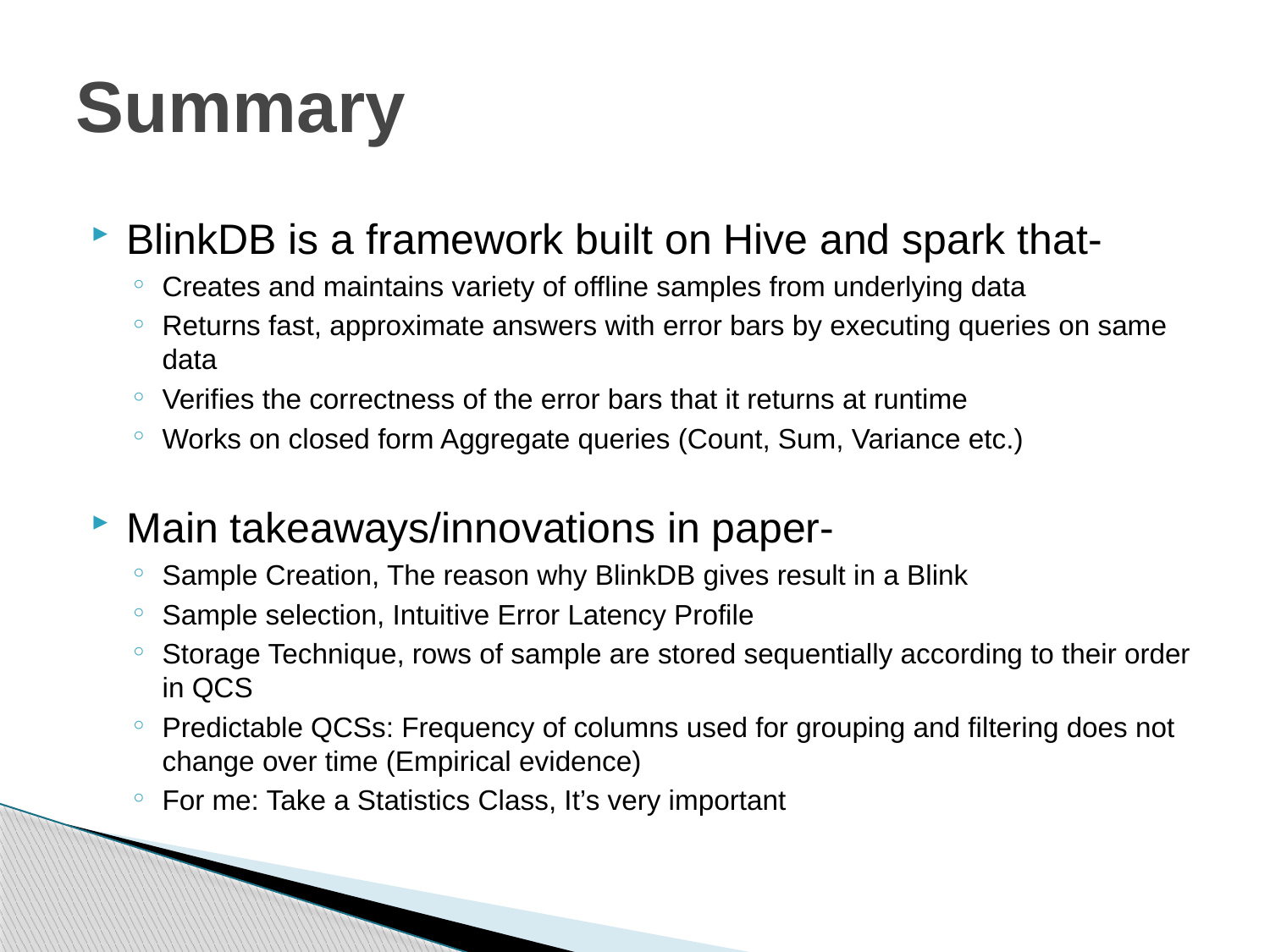

# Summary
BlinkDB is a framework built on Hive and spark that-
Creates and maintains variety of offline samples from underlying data
Returns fast, approximate answers with error bars by executing queries on same data
Verifies the correctness of the error bars that it returns at runtime
Works on closed form Aggregate queries (Count, Sum, Variance etc.)

Main takeaways/innovations in paper-
Sample Creation, The reason why BlinkDB gives result in a Blink
Sample selection, Intuitive Error Latency Profile
Storage Technique, rows of sample are stored sequentially according to their order in QCS
Predictable QCSs: Frequency of columns used for grouping and filtering does not change over time (Empirical evidence)
For me: Take a Statistics Class, It’s very important